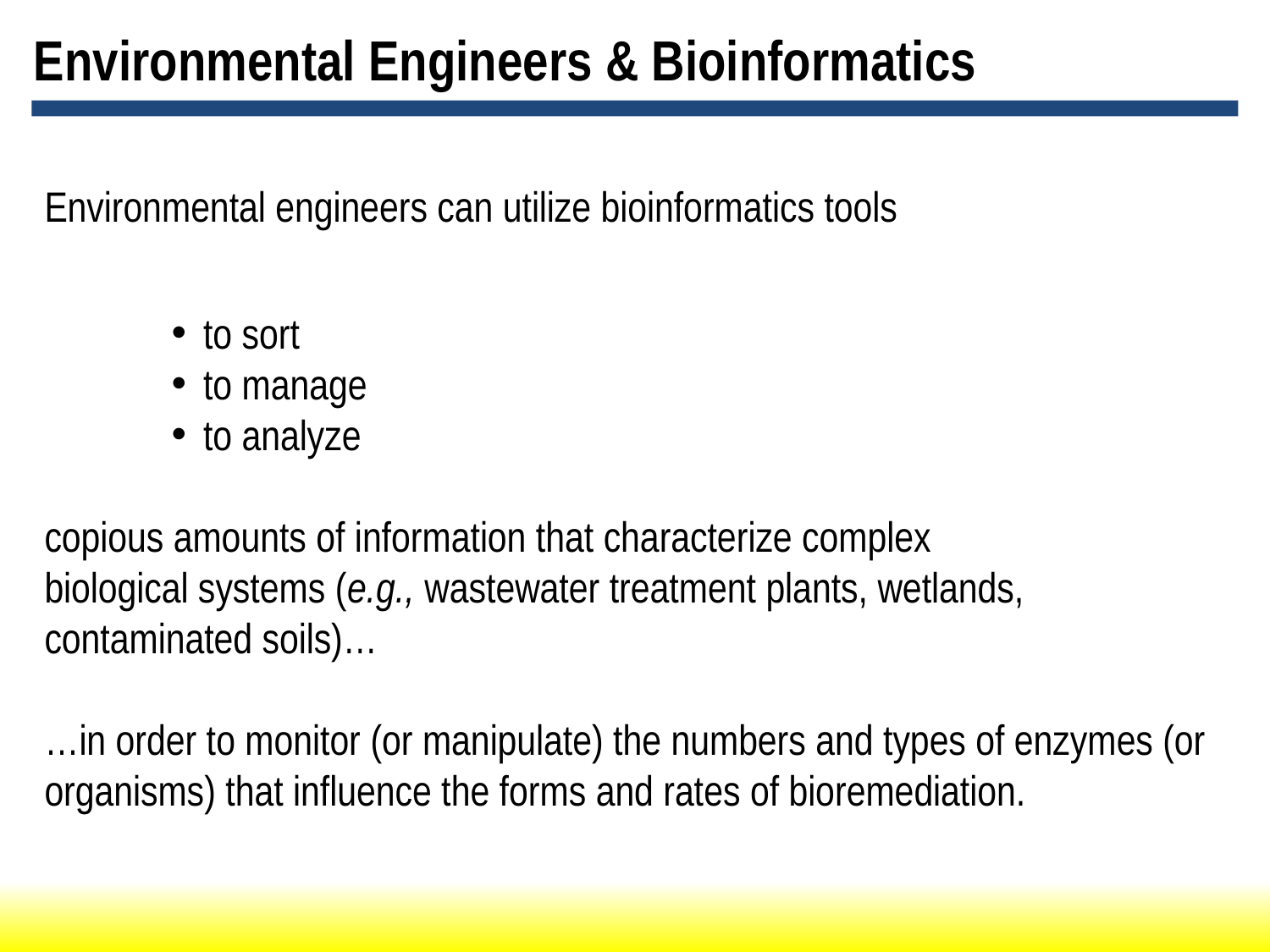

# Environmental Engineers & Bioinformatics
Environmental engineers can utilize bioinformatics tools

to sort
to manage
to analyze

copious amounts of information that characterize complex
biological systems (e.g., wastewater treatment plants, wetlands, contaminated soils)…

…in order to monitor (or manipulate) the numbers and types of enzymes (or organisms) that influence the forms and rates of bioremediation.